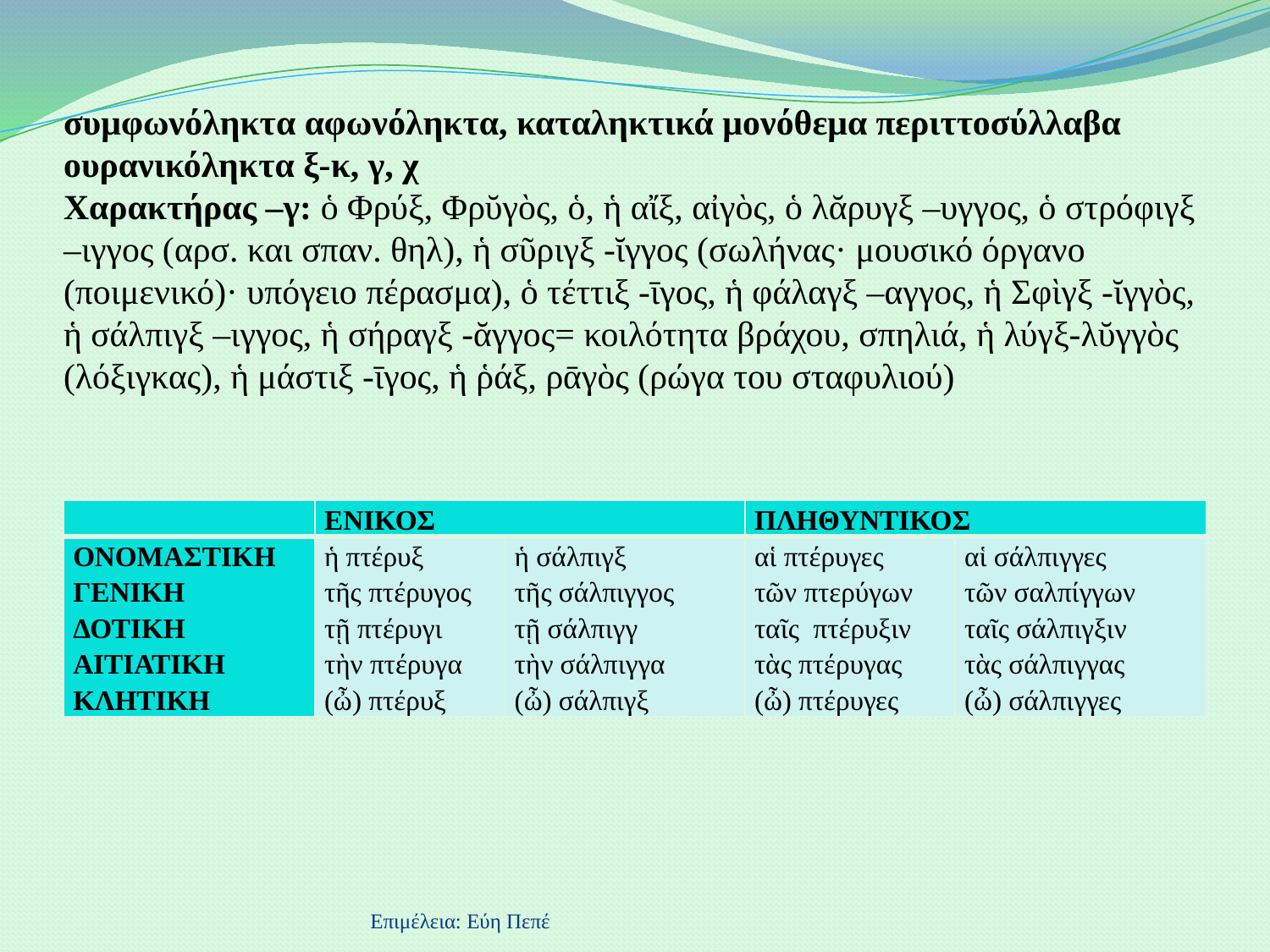

# συμφωνόληκτα αφωνόληκτα, καταληκτικά μονόθεμα περιττοσύλλαβα ουρανικόληκτα ξ-κ, γ, χ Χαρακτήρας –γ: ὁ Φρύξ, Φρῠγὸς, ὁ, ἡ αἴξ, αἰγὸς, ὁ λᾰρυγξ –υγγος, ὁ στρόφιγξ –ιγγος (αρσ. και σπαν. θηλ), ἡ σῦριγξ -ῐγγος (σωλήνας· μουσικό όργανο (ποιμενικό)· υπόγειο πέρασμα), ὁ τέττιξ -ῑγος, ἡ φάλαγξ –αγγος, ἡ Σφὶγξ -ῐγγὸς, ἡ σάλπιγξ –ιγγος, ἡ σήραγξ -ᾰγγος= κοιλότητα βράχου, σπηλιά, ἡ λύγξ-λῠγγὸς (λόξιγκας), ἡ μάστιξ -ῑγος, ἡ ῥάξ, ρᾱγὸς (ρώγα του σταφυλιού)
|  | ΕΝΙΚΟΣ |  | ΠΛΗΘΥΝΤΙΚΟΣ |  |
| --- | --- | --- | --- | --- |
| ΟΝΟΜΑΣΤΙΚΗ ΓΕΝΙΚΗ ΔΟΤΙΚΗ ΑΙΤΙΑΤΙΚΗ ΚΛΗΤΙΚΗ | ἡ πτέρυξ τῆς πτέρυγος τῇ πτέρυγι τὴν πτέρυγα (ὦ) πτέρυξ | ἡ σάλπιγξ τῆς σάλπιγγος τῇ σάλπιγγ τὴν σάλπιγγα (ὦ) σάλπιγξ | αἱ πτέρυγες τῶν πτερύγων ταῖς πτέρυξιν τὰς πτέρυγας (ὦ) πτέρυγες | αἱ σάλπιγγες τῶν σαλπίγγων ταῖς σάλπιγξιν τὰς σάλπιγγας (ὦ) σάλπιγγες |
Επιμέλεια: Εύη Πεπέ